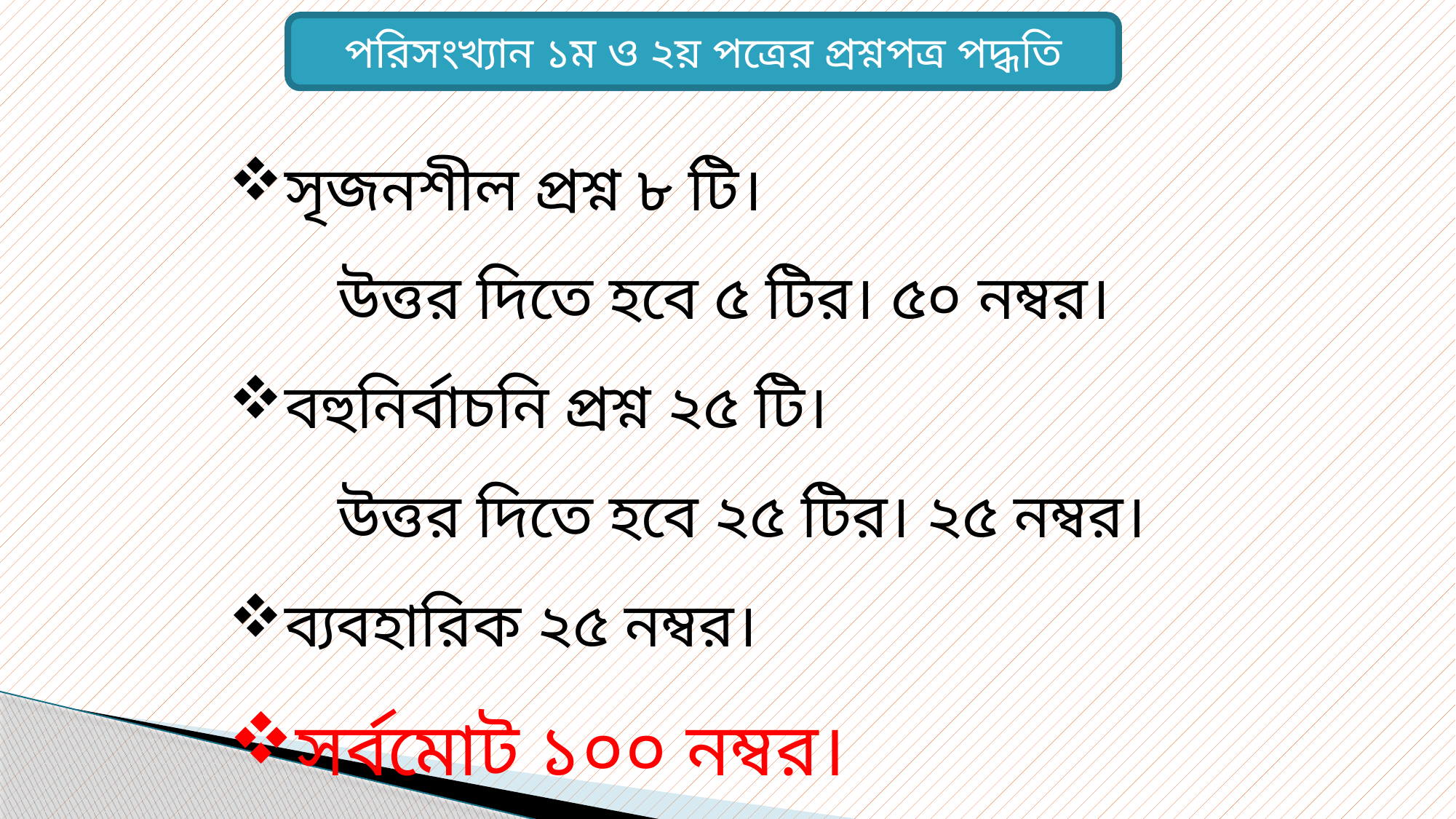

পরিসংখ্যান ১ম ও ২য় পত্রের প্রশ্নপত্র পদ্ধতি
সৃজনশীল প্রশ্ন ৮ টি।
	উত্তর দিতে হবে ৫ টির। ৫০ নম্বর।
বহুনির্বাচনি প্রশ্ন ২৫ টি।
	উত্তর দিতে হবে ২৫ টির। ২৫ নম্বর।
ব্যবহারিক ২৫ নম্বর।
সর্বমোট ১০০ নম্বর।